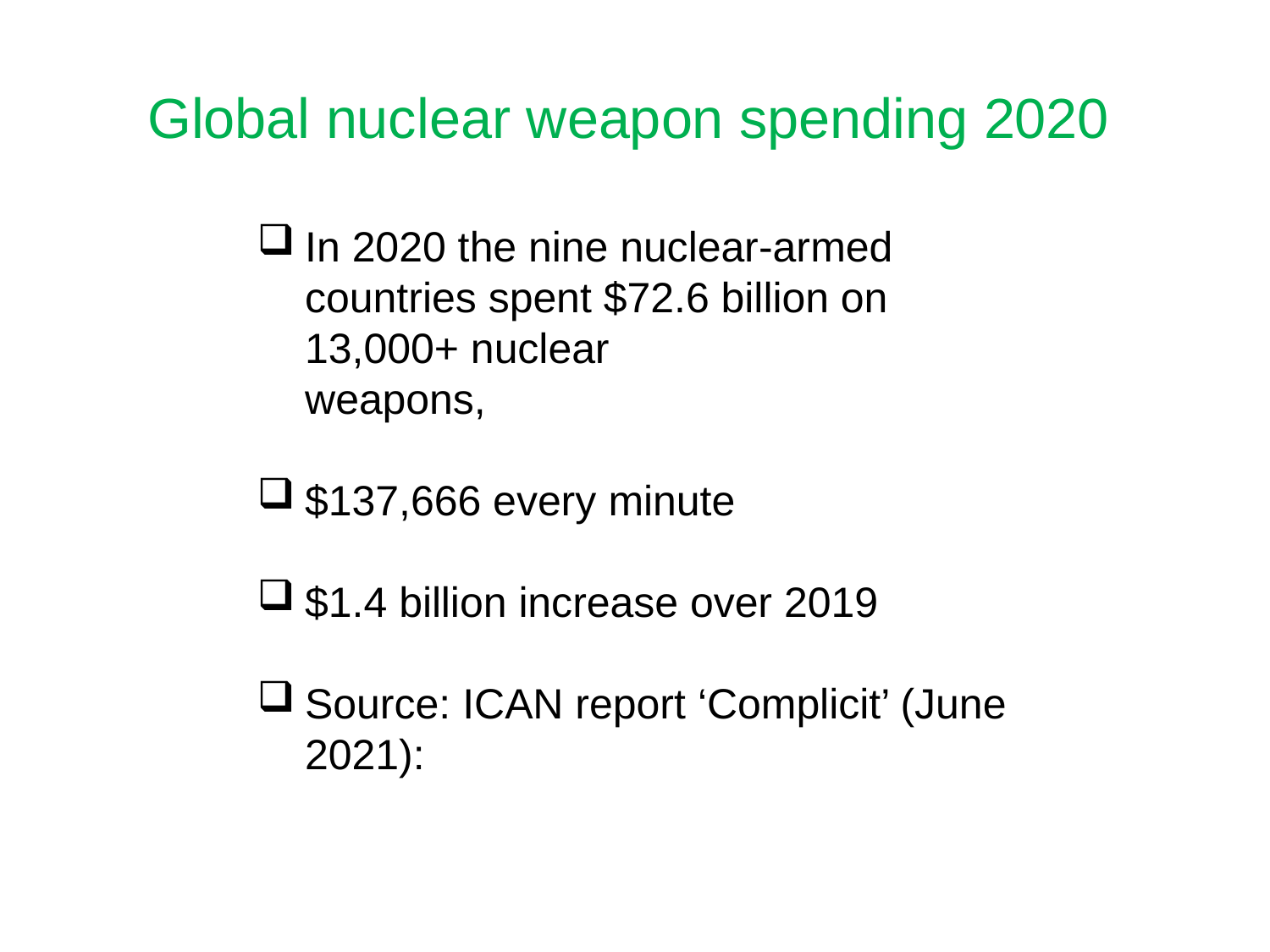

Global nuclear weapon spending 2020
In 2020 the nine nuclear-armed countries spent $72.6 billion on 13,000+ nuclear
weapons,

$137,666 every minute

$1.4 billion increase over 2019

Source: ICAN report ‘Complicit’ (June 2021):